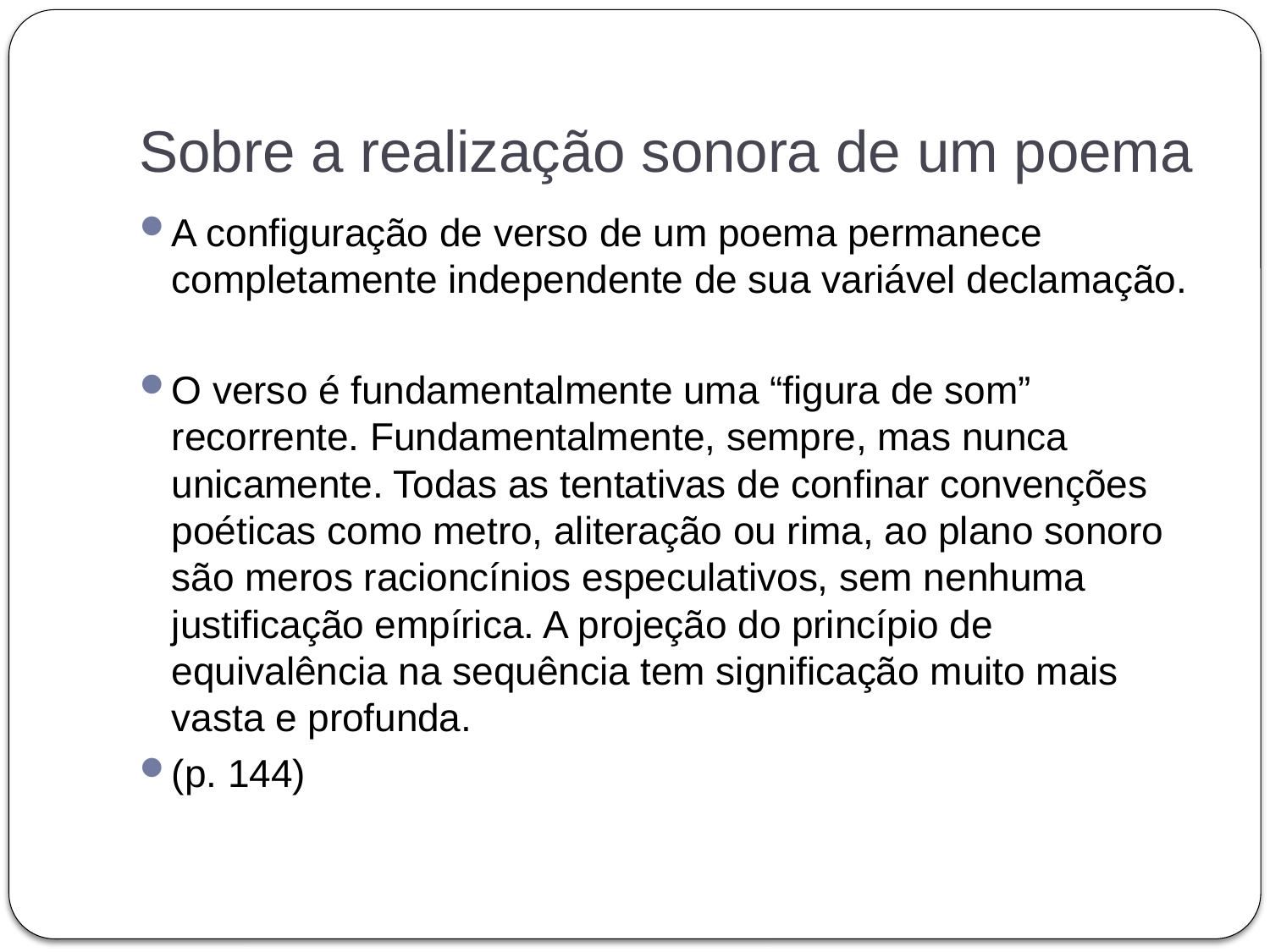

# Sobre a realização sonora de um poema
A configuração de verso de um poema permanece completamente independente de sua variável declamação.

O verso é fundamentalmente uma “figura de som” recorrente. Fundamentalmente, sempre, mas nunca unicamente. Todas as tentativas de confinar convenções poéticas como metro, aliteração ou rima, ao plano sonoro são meros racioncínios especulativos, sem nenhuma justificação empírica. A projeção do princípio de equivalência na sequência tem significação muito mais vasta e profunda.
(p. 144)